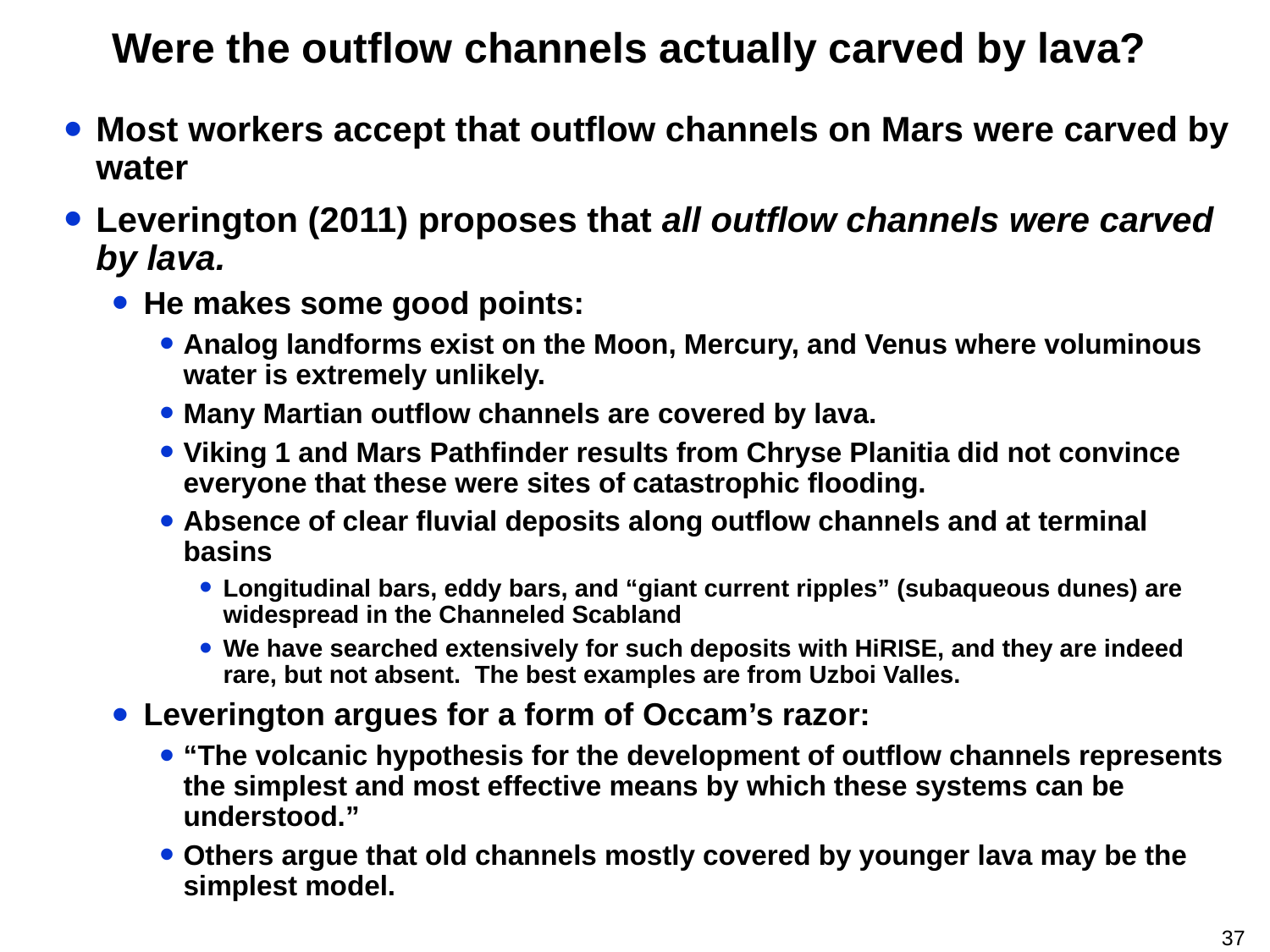

# Were the outflow channels actually carved by lava?
Most workers accept that outflow channels on Mars were carved by water
Leverington (2011) proposes that all outflow channels were carved by lava.
He makes some good points:
Analog landforms exist on the Moon, Mercury, and Venus where voluminous water is extremely unlikely.
Many Martian outflow channels are covered by lava.
Viking 1 and Mars Pathfinder results from Chryse Planitia did not convince everyone that these were sites of catastrophic flooding.
Absence of clear fluvial deposits along outflow channels and at terminal basins
Longitudinal bars, eddy bars, and “giant current ripples” (subaqueous dunes) are widespread in the Channeled Scabland
We have searched extensively for such deposits with HiRISE, and they are indeed rare, but not absent.  The best examples are from Uzboi Valles.
Leverington argues for a form of Occam’s razor:
“The volcanic hypothesis for the development of outflow channels represents the simplest and most effective means by which these systems can be understood.”
Others argue that old channels mostly covered by younger lava may be the simplest model.